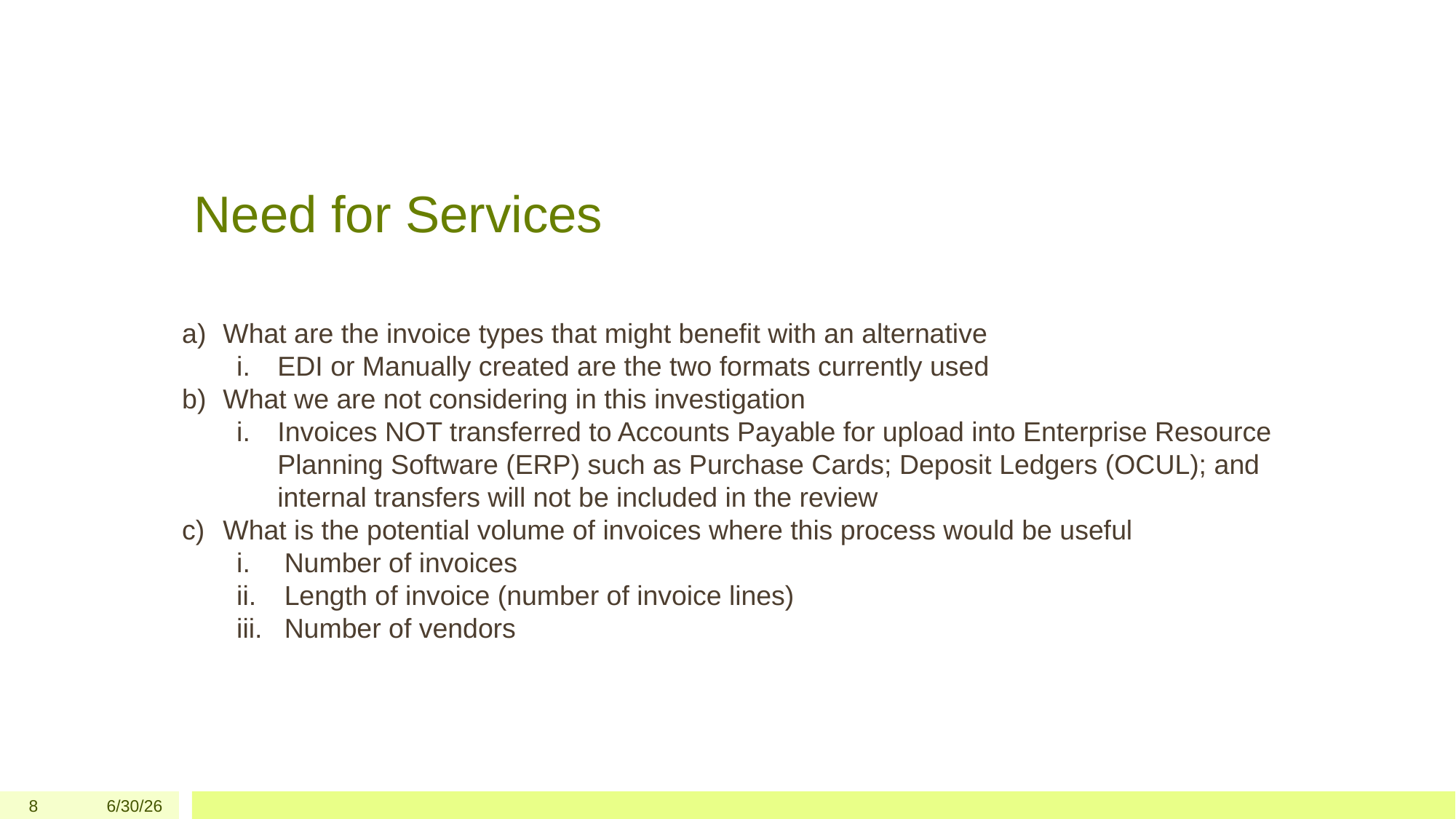

Need for Services

What are the invoice types that might benefit with an alternative
EDI or Manually created are the two formats currently used
What we are not considering in this investigation
Invoices NOT transferred to Accounts Payable for upload into Enterprise Resource Planning Software (ERP) such as Purchase Cards; Deposit Ledgers (OCUL); and internal transfers will not be included in the review
What is the potential volume of invoices where this process would be useful
Number of invoices
Length of invoice (number of invoice lines)
Number of vendors

8
6/30/26